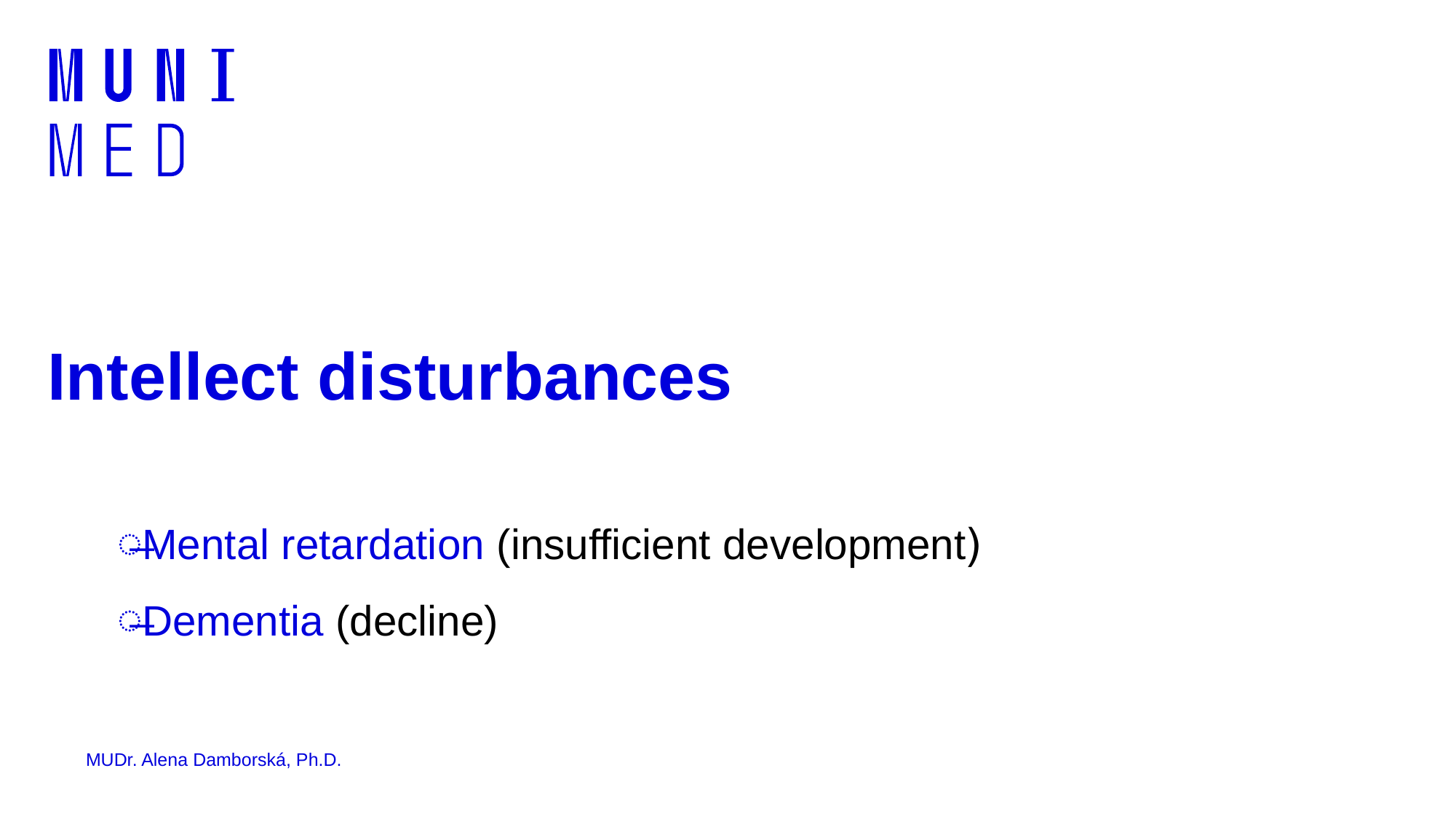

# Intellect disturbances
Mental retardation (insufficient development)
Dementia (decline)

MUDr. Alena Damborská, Ph.D.